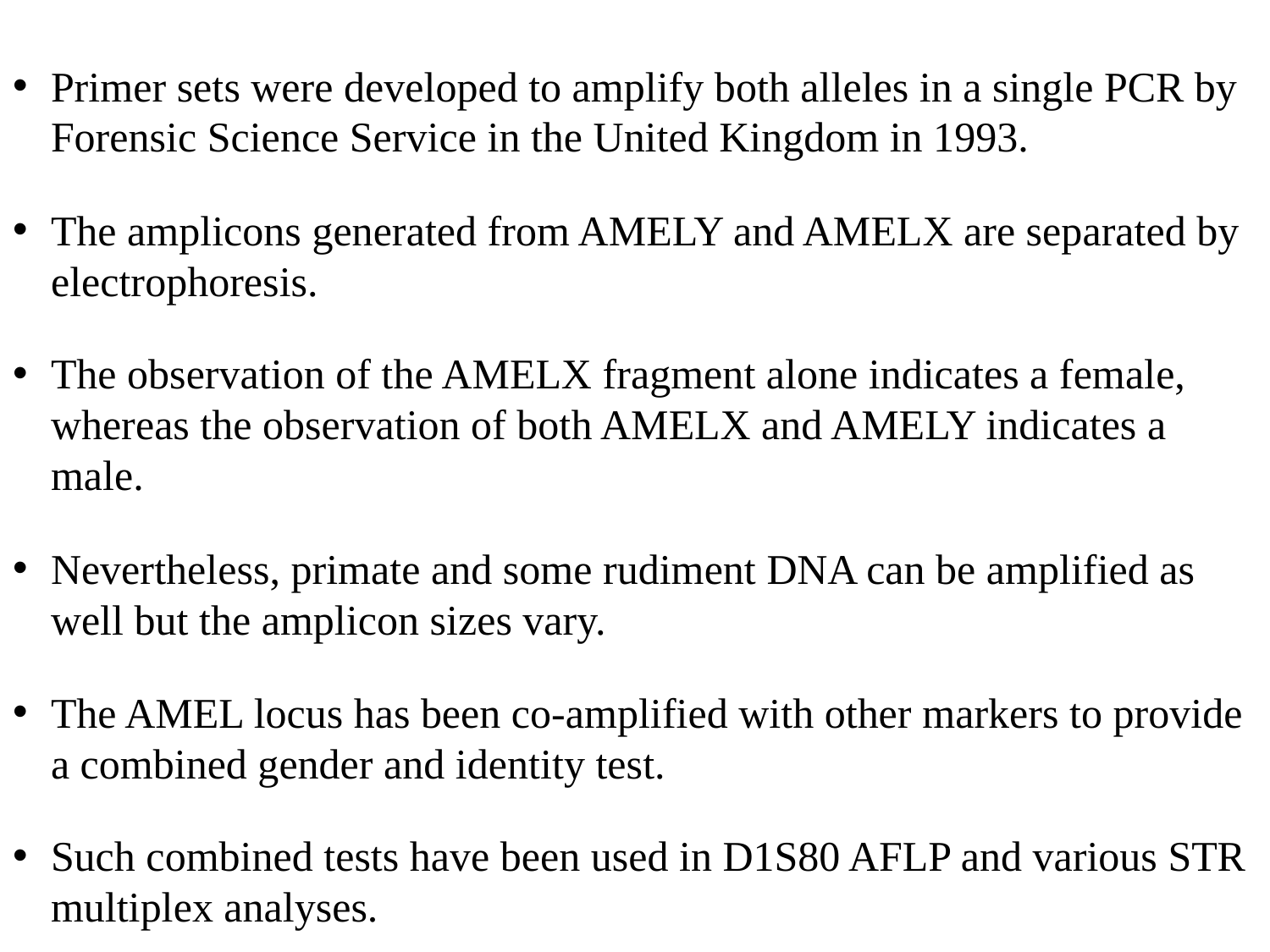

Primer sets were developed to amplify both alleles in a single PCR by Forensic Science Service in the United Kingdom in 1993.
The amplicons generated from AMELY and AMELX are separated by electrophoresis.
The observation of the AMELX fragment alone indicates a female, whereas the observation of both AMELX and AMELY indicates a male.
Nevertheless, primate and some rudiment DNA can be amplified as well but the amplicon sizes vary.
The AMEL locus has been co-amplified with other markers to provide a combined gender and identity test.
Such combined tests have been used in D1S80 AFLP and various STR multiplex analyses.